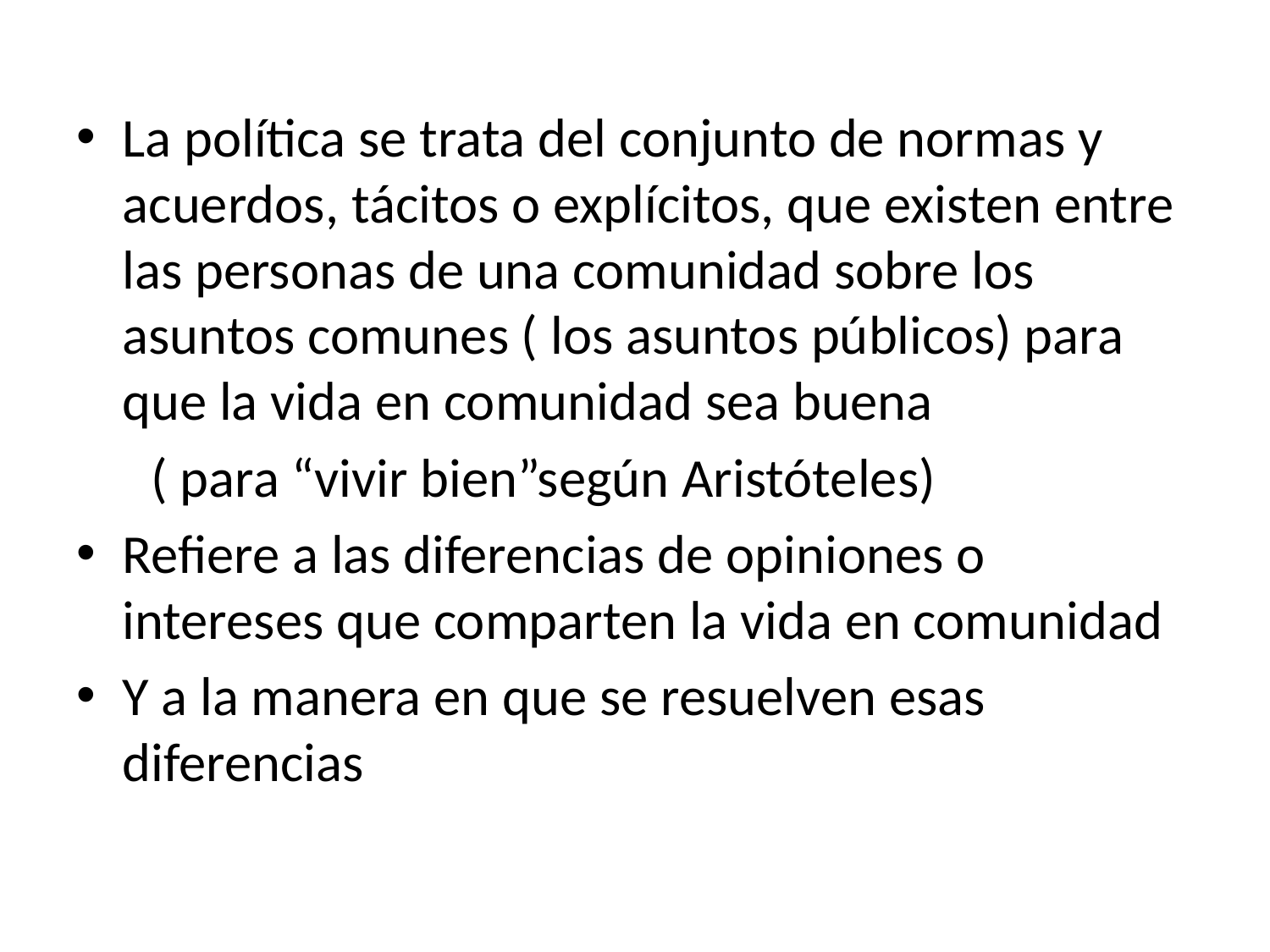

La política se trata del conjunto de normas y acuerdos, tácitos o explícitos, que existen entre las personas de una comunidad sobre los asuntos comunes ( los asuntos públicos) para que la vida en comunidad sea buena
      ( para “vivir bien”según Aristóteles)
Refiere a las diferencias de opiniones o intereses que comparten la vida en comunidad
Y a la manera en que se resuelven esas diferencias